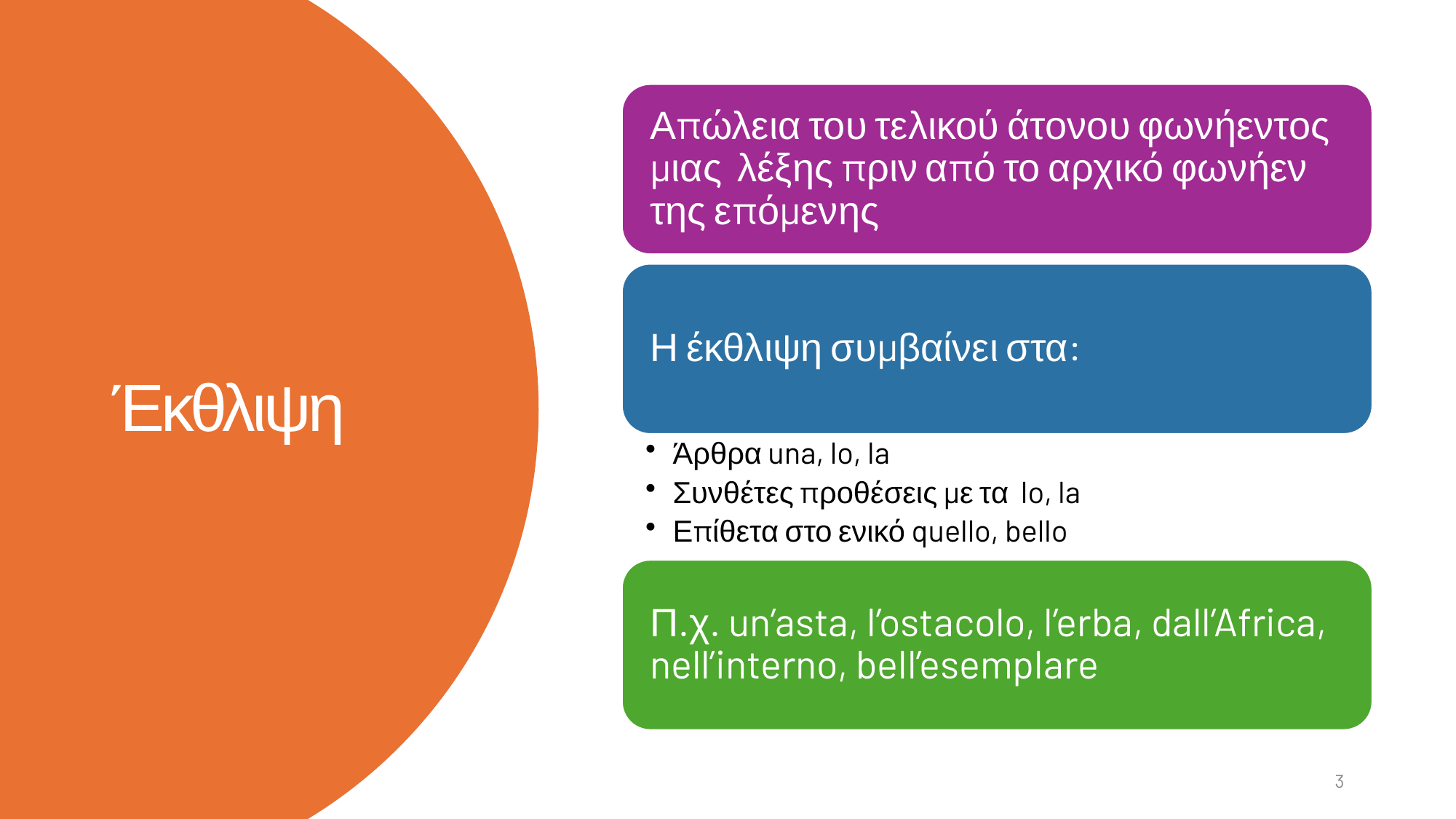

Απώλεια του τελικού άτονου φωνήεντος μιας  λέξης πριν από το αρχικό φωνήεν της επόμενης
Η έκθλιψη συμβαίνει στα:
Άρθρα una, lo, la
Συνθέτες προθέσεις με τα  lo, la
Επίθετα στο ενικό quello, bello
Π.χ. un’asta, l’ostacolo, l’erba, dall’Africa,  nell’interno, bell’esemplare
# Έκθλιψη
3